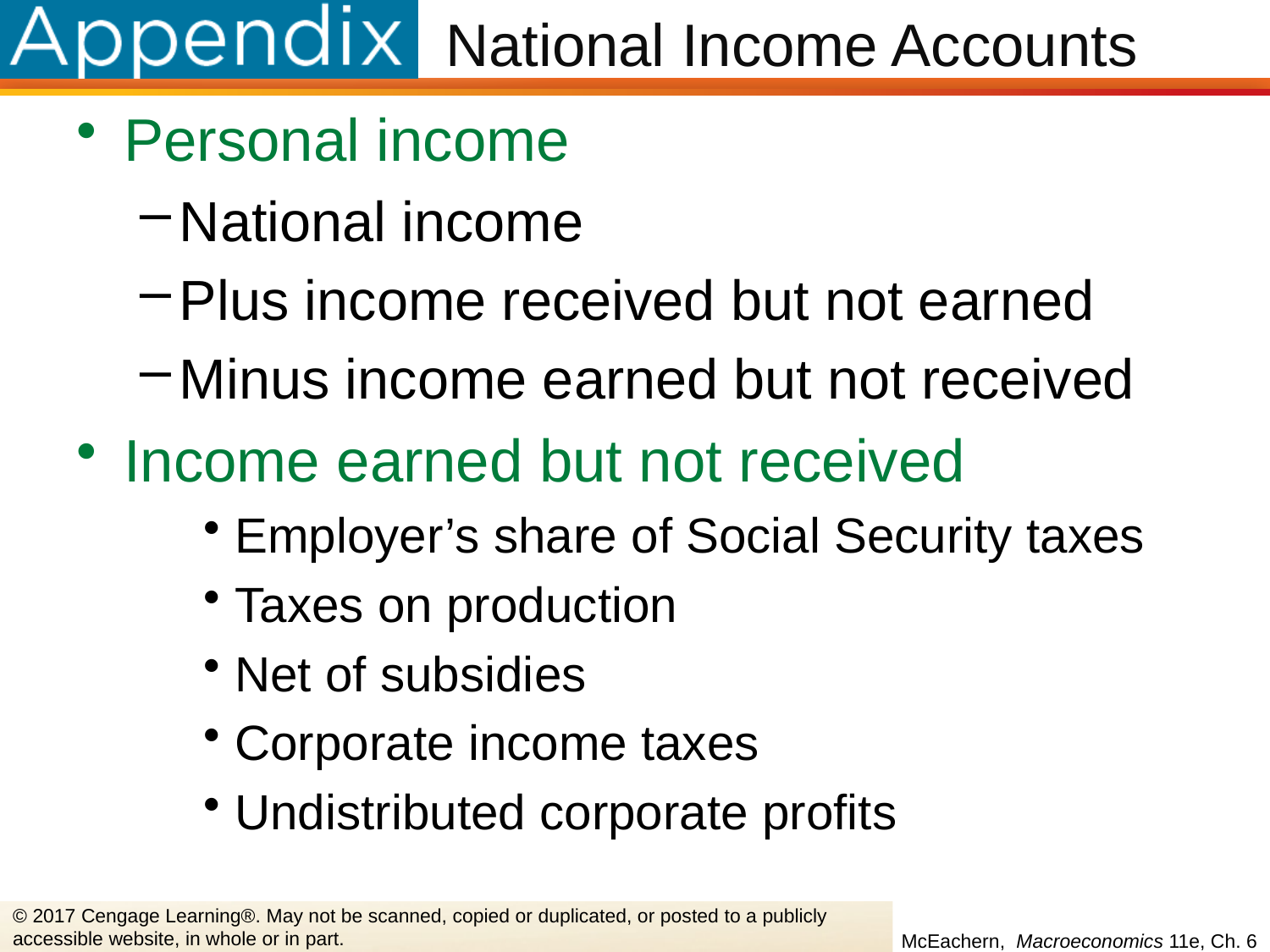

# National Income Accounts
Personal income
National income
Plus income received but not earned
Minus income earned but not received
Income earned but not received
Employer’s share of Social Security taxes
Taxes on production
Net of subsidies
Corporate income taxes
Undistributed corporate profits
© 2017 Cengage Learning®. May not be scanned, copied or duplicated, or posted to a publicly accessible website, in whole or in part.